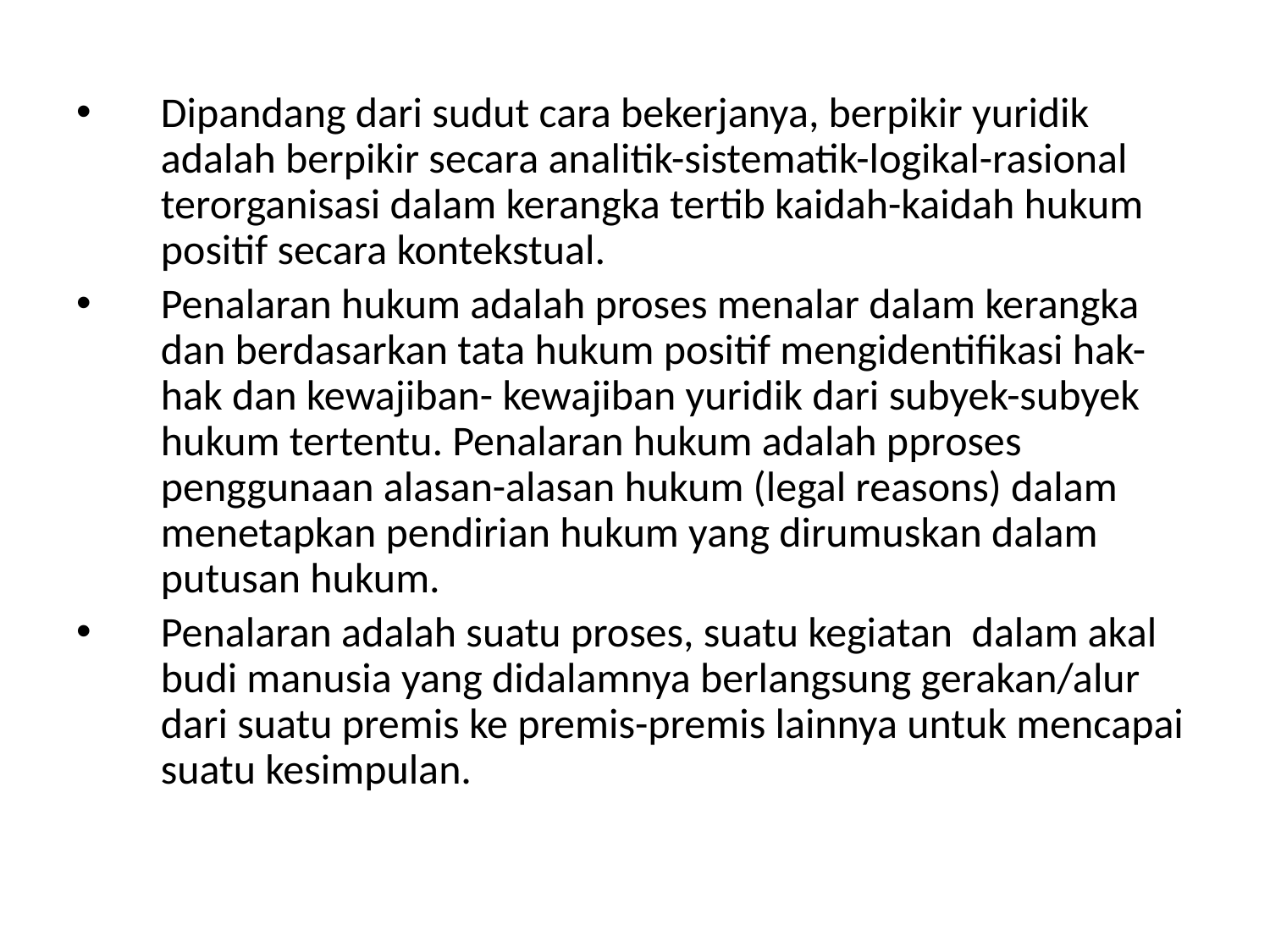

#
Dipandang dari sudut cara bekerjanya, berpikir yuridik adalah berpikir secara analitik-sistematik-logikal-rasional terorganisasi dalam kerangka tertib kaidah-kaidah hukum positif secara kontekstual.
Penalaran hukum adalah proses menalar dalam kerangka dan berdasarkan tata hukum positif mengidentifikasi hak-hak dan kewajiban- kewajiban yuridik dari subyek-subyek hukum tertentu. Penalaran hukum adalah pproses penggunaan alasan-alasan hukum (legal reasons) dalam menetapkan pendirian hukum yang dirumuskan dalam putusan hukum.
Penalaran adalah suatu proses, suatu kegiatan  dalam akal budi manusia yang didalamnya berlangsung gerakan/alur dari suatu premis ke premis-premis lainnya untuk mencapai suatu kesimpulan.